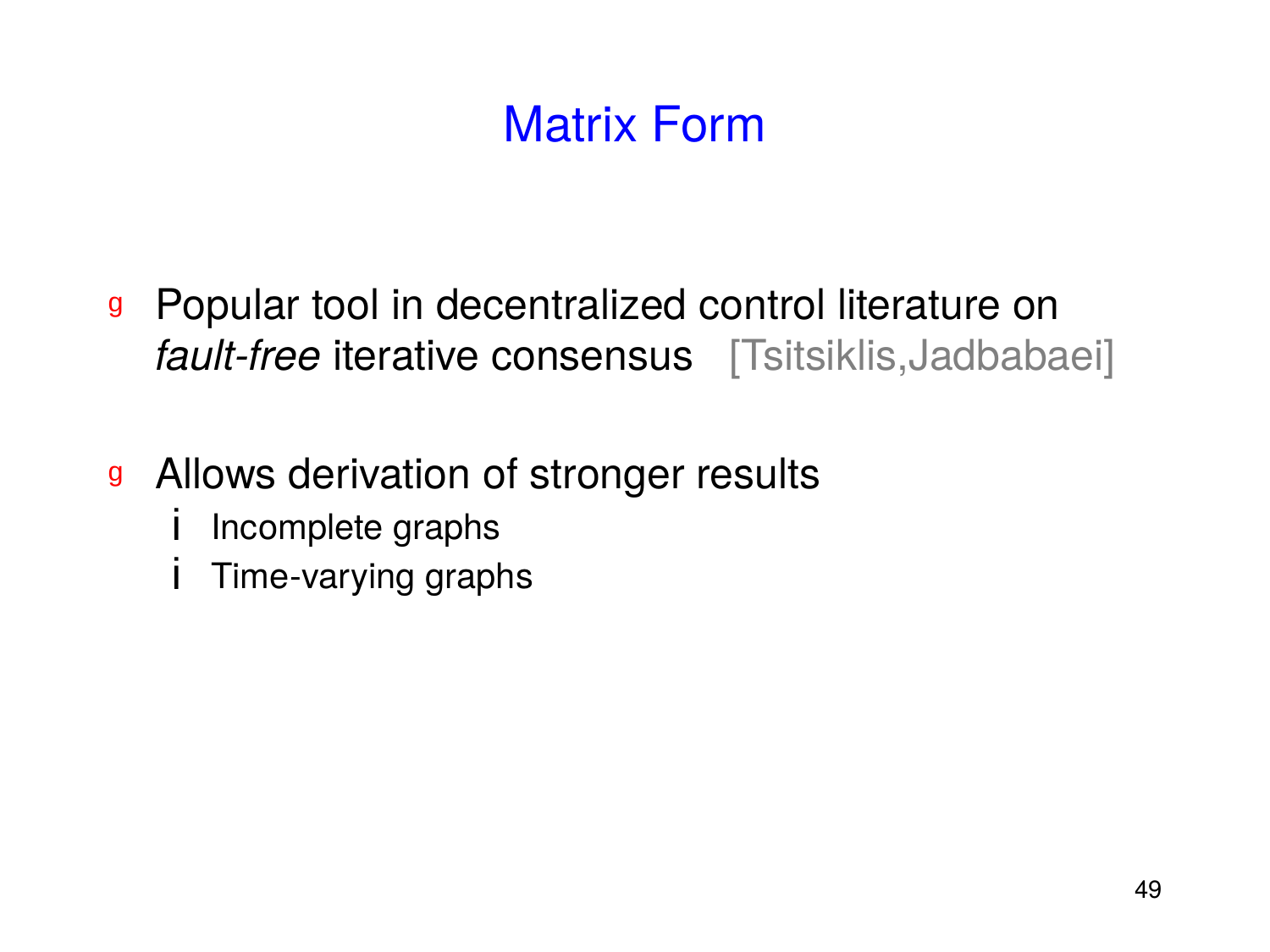

# Matrix Form

Popular tool in decentralized control literature on
fault-free iterative consensus   [Tsitsiklis,Jadbabaei]

Allows derivation of stronger results
Incomplete graphs
Time-varying graphs

49